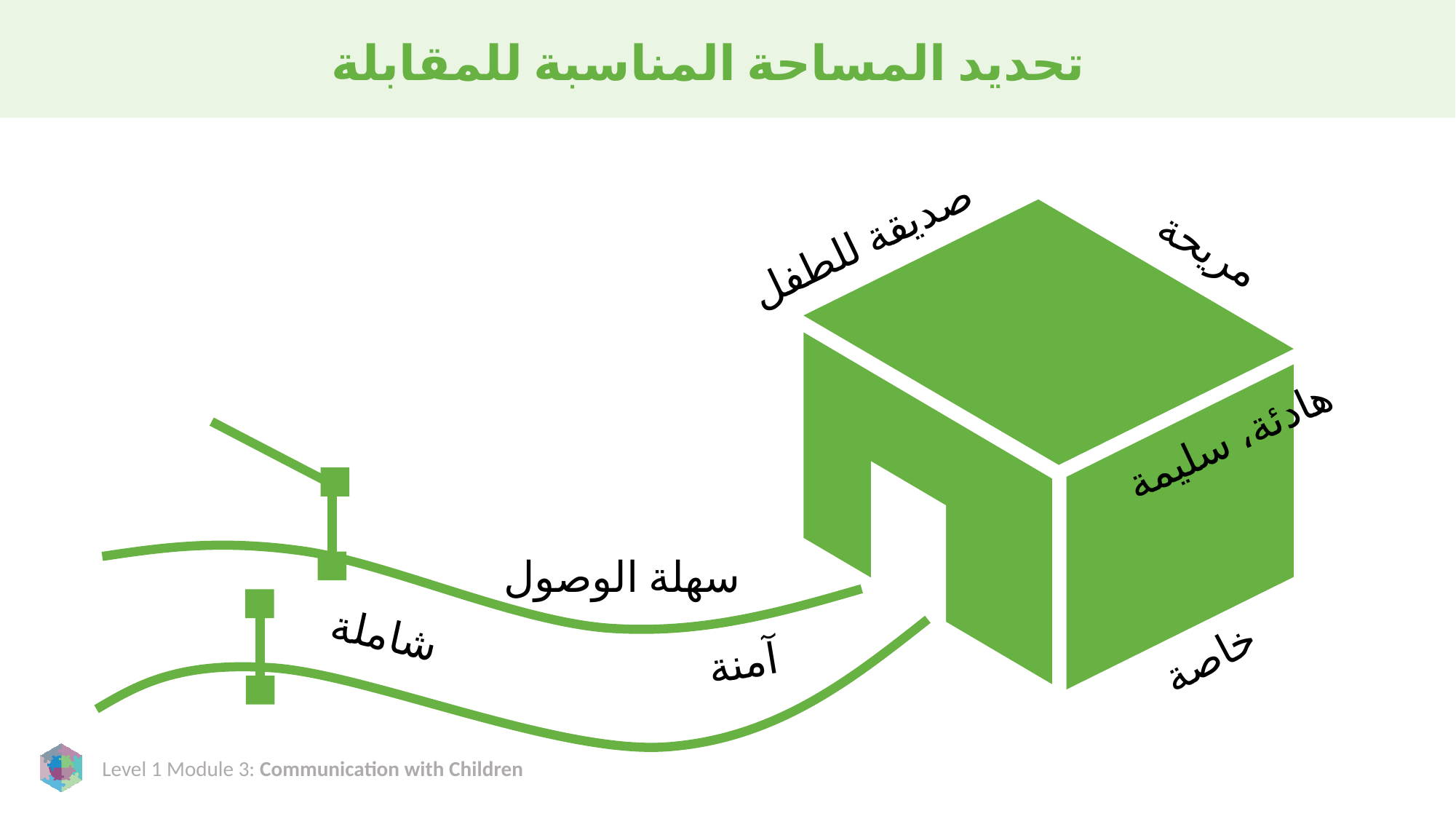

# تحديد المساحة المناسبة للمقابلة
صديقة للطفل
مريحة

هادئة، سليمة
سهلة الوصول
شاملة
خاصة
آمنة